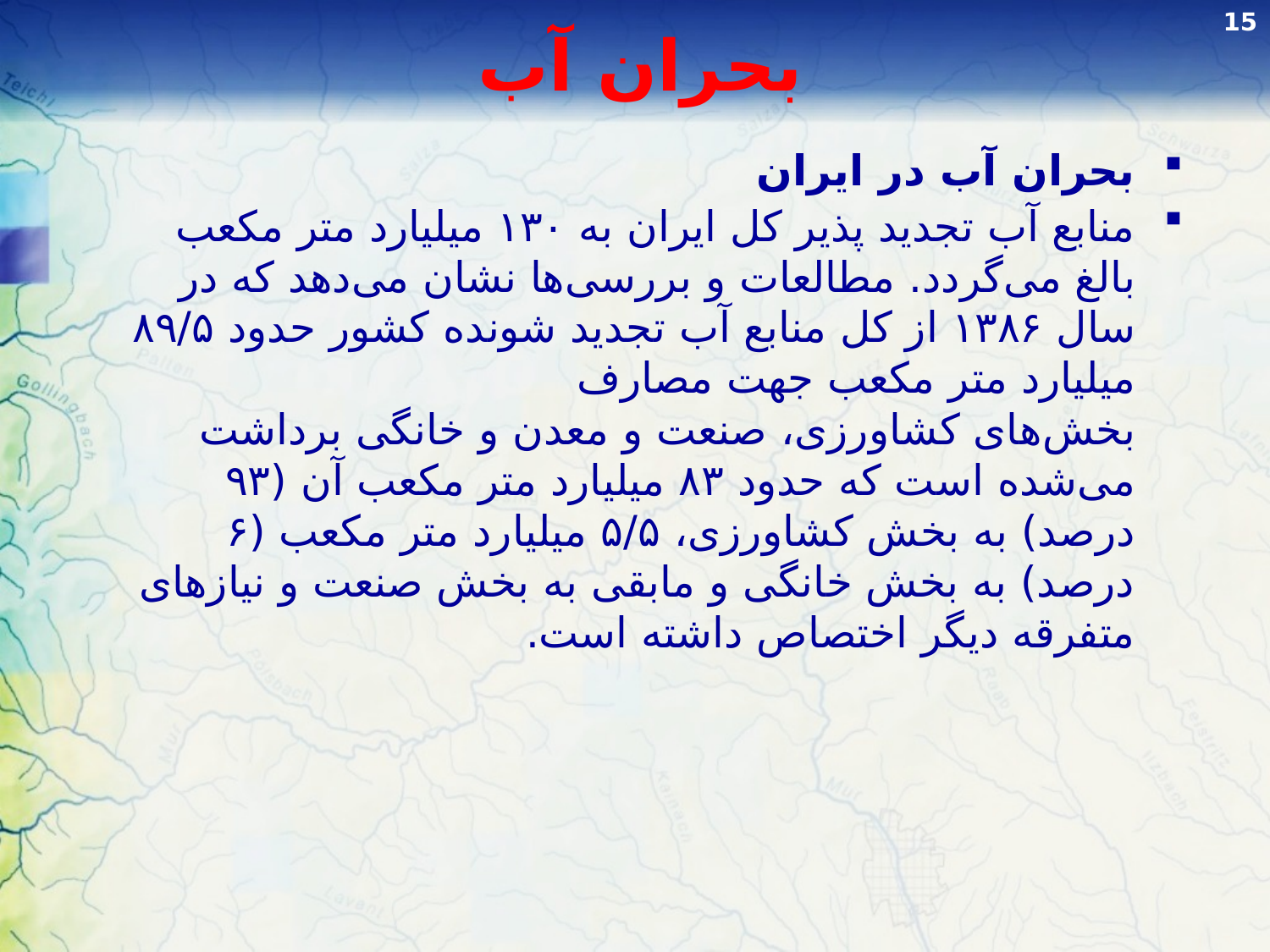

15
# بحران آب
بحران آب در ایران
منابع آب تجدید پذیر کل ایران به ۱۳۰ میلیارد متر مکعب بالغ می‌گردد. مطالعات و بررسی‌ها نشان می‌دهد که در سال ۱۳۸۶ از کل منابع آب تجدید شونده کشور حدود ۸۹/۵ میلیارد متر مکعب جهت مصارف بخش‌های کشاورزی، صنعت و معدن و خانگی برداشت می‌شده است که حدود ۸۳ میلیارد متر مکعب آن (۹۳ درصد) به بخش کشاورزی، ۵/۵ میلیارد متر مکعب (۶ درصد) به بخش خانگی و مابقی به بخش صنعت و نیازهای متفرقه دیگر اختصاص داشته است.